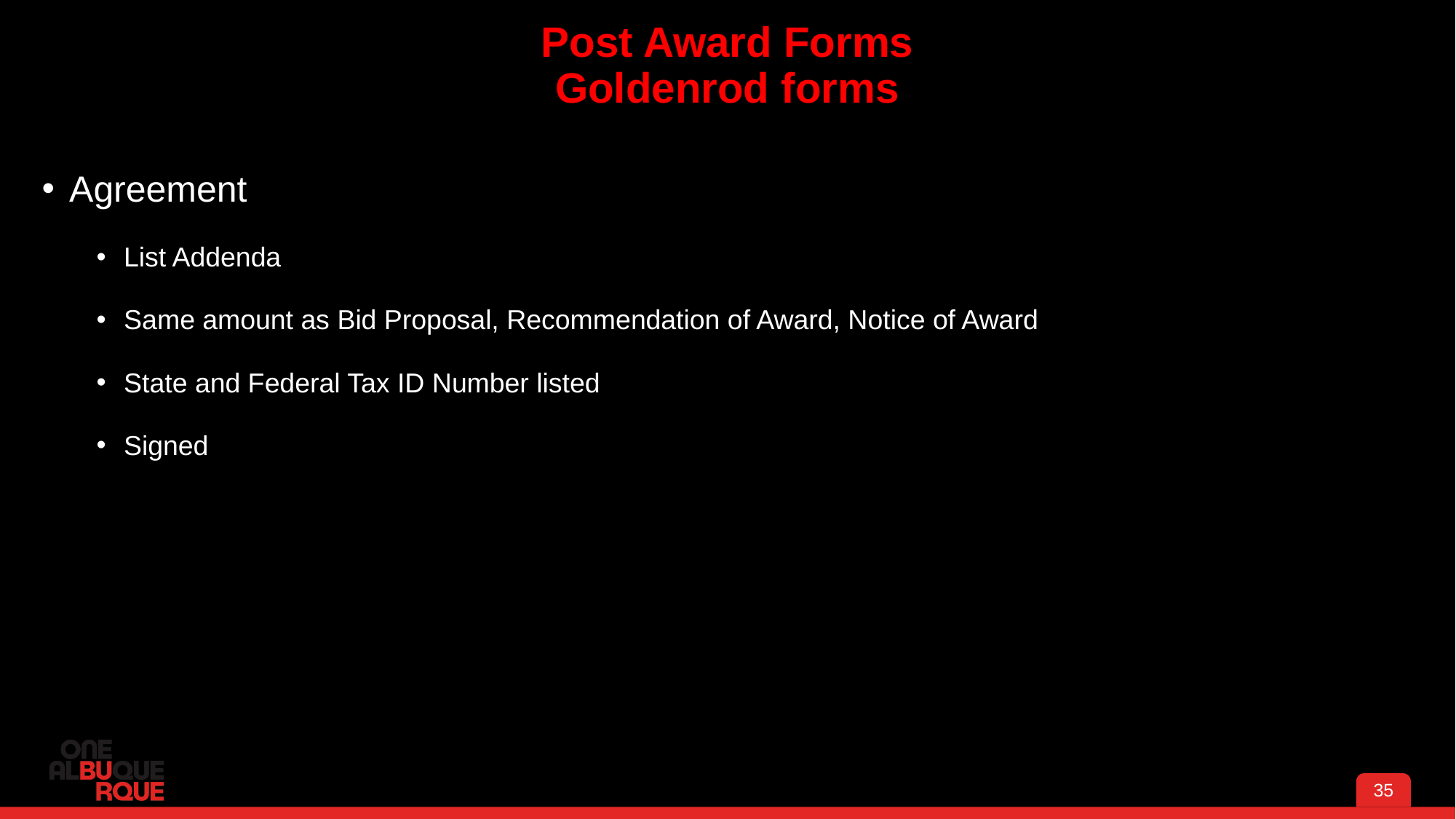

# Post Award Forms Goldenrod forms
Agreement
List Addenda
Same amount as Bid Proposal, Recommendation of Award, Notice of Award
State and Federal Tax ID Number listed
Signed